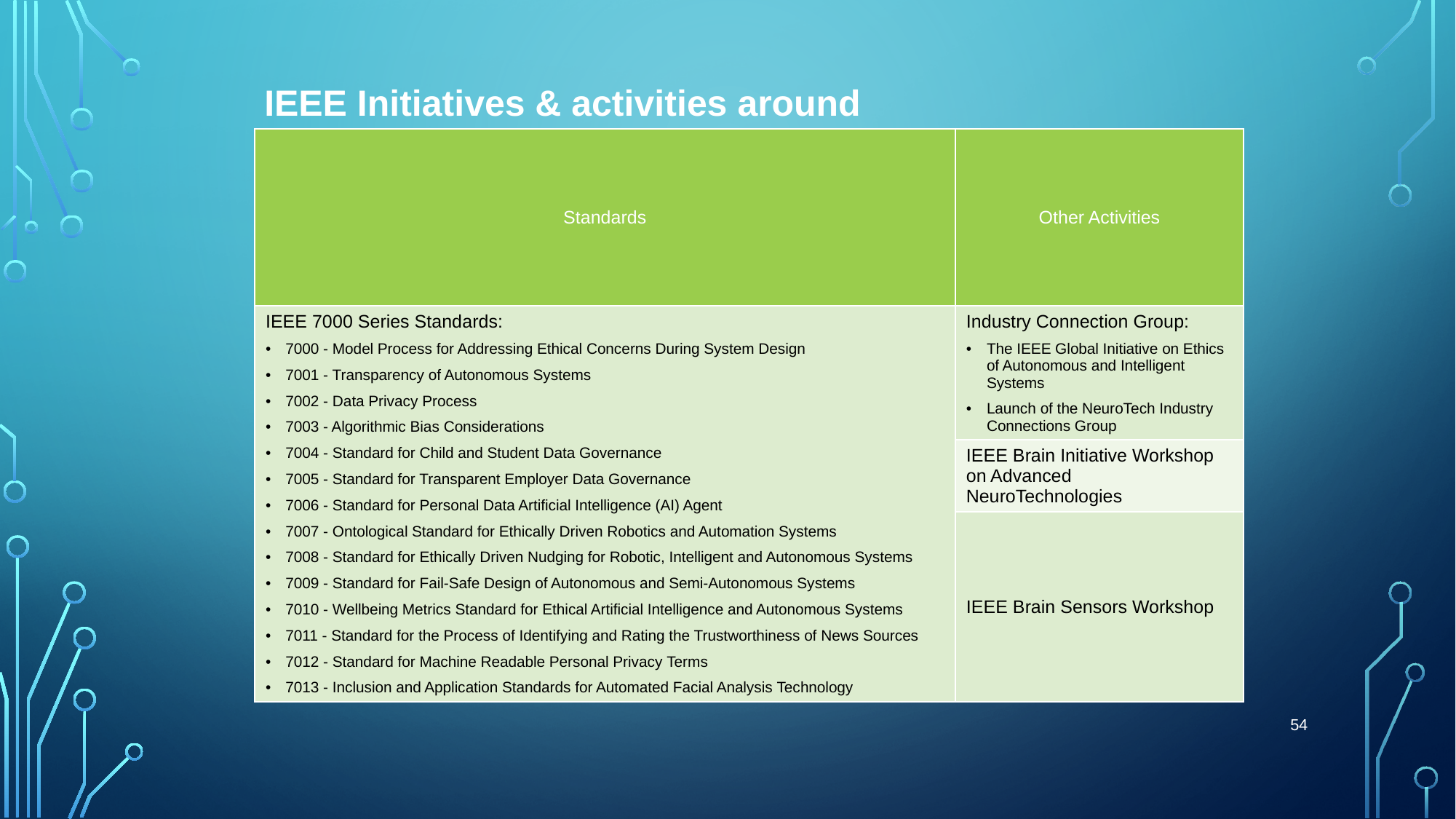

IEEE Initiatives & activities around autonomous/intelligent systems:
| Standards | Other Activities |
| --- | --- |
| IEEE 7000 Series Standards: 7000 - Model Process for Addressing Ethical Concerns During System Design 7001 - Transparency of Autonomous Systems 7002 - Data Privacy Process 7003 - Algorithmic Bias Considerations 7004 - Standard for Child and Student Data Governance 7005 - Standard for Transparent Employer Data Governance 7006 - Standard for Personal Data Artificial Intelligence (AI) Agent 7007 - Ontological Standard for Ethically Driven Robotics and Automation Systems 7008 - Standard for Ethically Driven Nudging for Robotic, Intelligent and Autonomous Systems 7009 - Standard for Fail-Safe Design of Autonomous and Semi-Autonomous Systems 7010 - Wellbeing Metrics Standard for Ethical Artificial Intelligence and Autonomous Systems 7011 - Standard for the Process of Identifying and Rating the Trustworthiness of News Sources 7012 - Standard for Machine Readable Personal Privacy Terms 7013 - Inclusion and Application Standards for Automated Facial Analysis Technology | Industry Connection Group: The IEEE Global Initiative on Ethics of Autonomous and Intelligent Systems Launch of the NeuroTech Industry Connections Group |
|  | IEEE Brain Initiative Workshop on Advanced NeuroTechnologies |
|  | IEEE Brain Sensors Workshop |
54